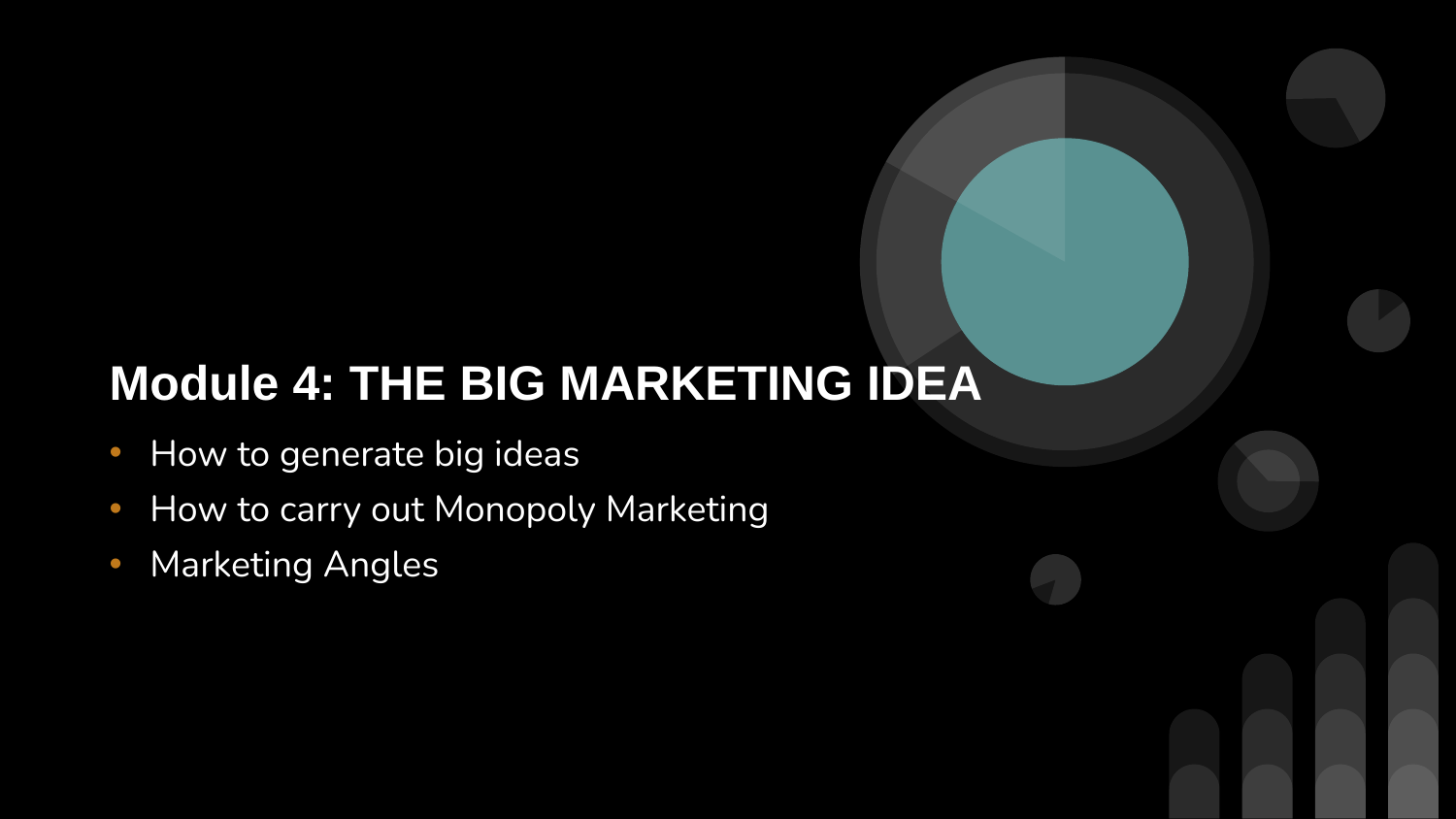

# Module 4: THE BIG MARKETING IDEA
How to generate big ideas
How to carry out Monopoly Marketing
Marketing Angles